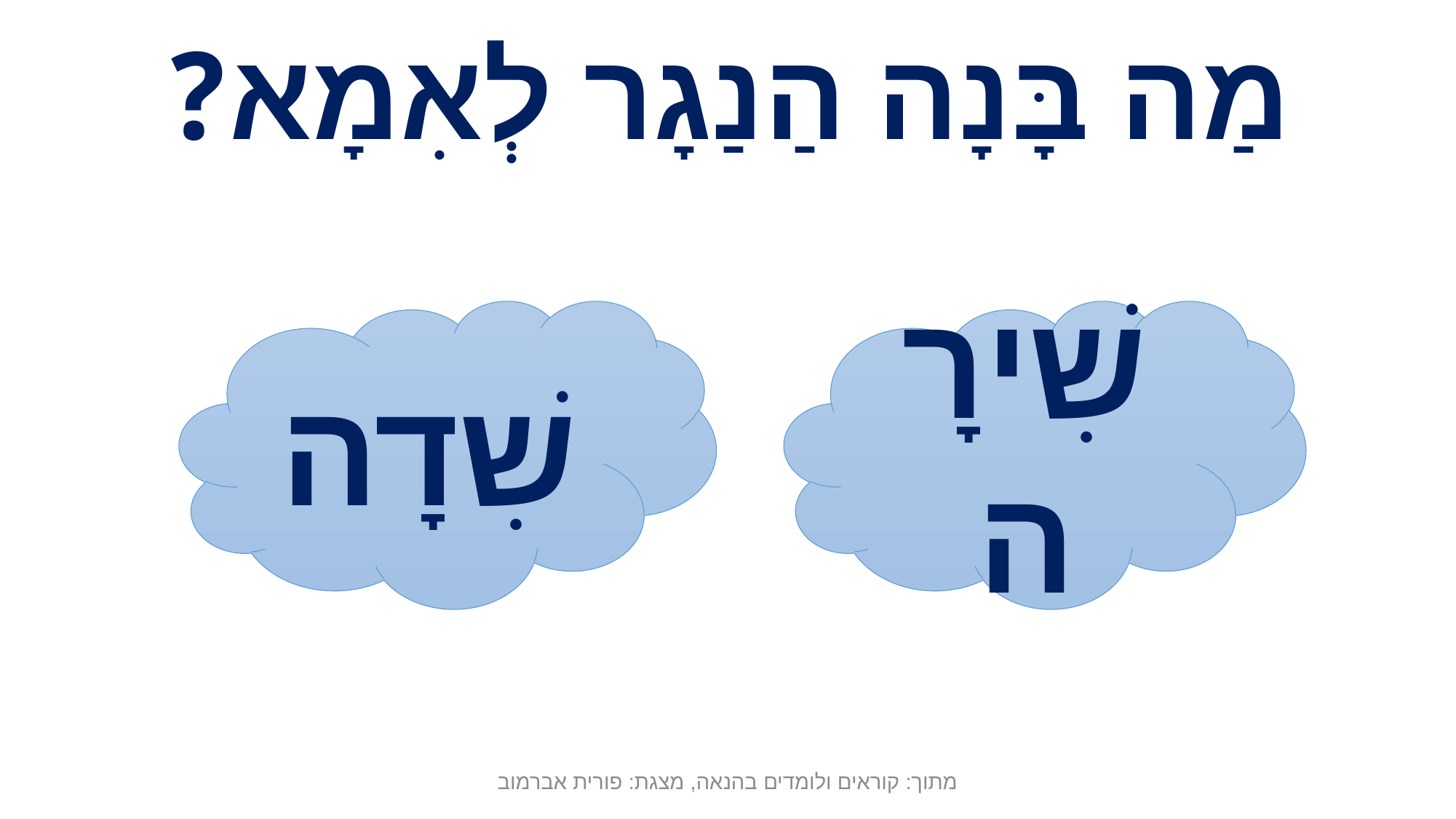

# מַה בָּנָה הַנַגָר לְאִמָא?
שִׁדָה
שִׁירָה
מתוך: קוראים ולומדים בהנאה, מצגת: פורית אברמוב